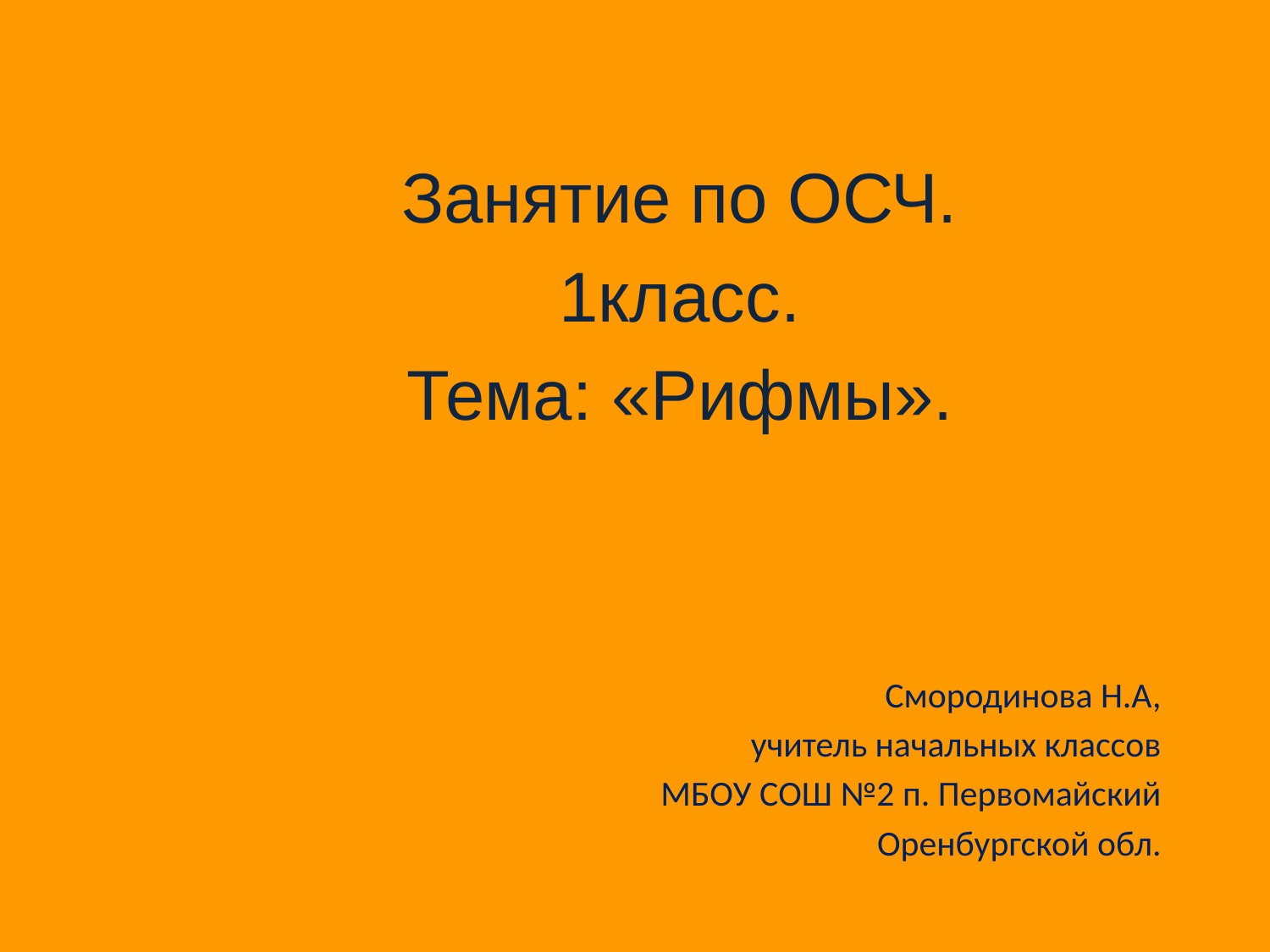

Занятие по ОСЧ.
1класс.
Тема: «Рифмы».
Смородинова Н.А,
учитель начальных классов
МБОУ СОШ №2 п. Первомайский
Оренбургской обл.